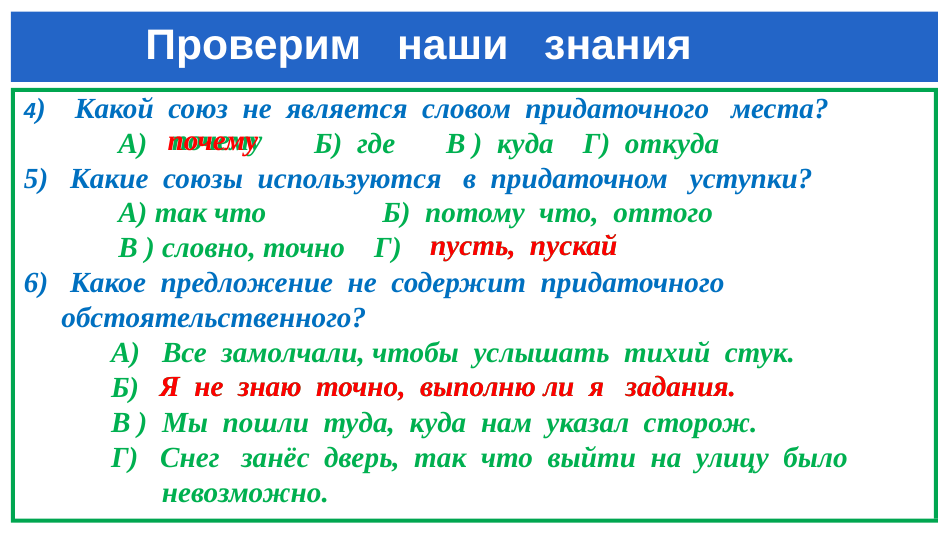

# Проверим   наши   знания
4)    Какой  союз  не  является  словом  придаточного   места?
             А)                       Б)  где       В )  куда    Г)  откуда
5)   Какие  союзы  используются   в  придаточном   уступки?
             А) так что                Б)  потому  что,  оттого
             В ) словно, точно    Г)
6)   Какое  предложение  не  содержит  придаточного  обстоятельственного?
            А)   Все  замолчали, чтобы  услышать  тихий  стук.
            Б)
            В )  Мы  пошли  туда,  куда  нам  указал  сторож.
            Г)   Снег   занёс  дверь,  так  что  выйти  на  улицу  было
                   невозможно.

 почему
почему
пусть,  пускай
пусть,  пускай
Я  не  знаю  точно,  выполню ли  я   задания.
Я  не  знаю  точно,  выполню ли  я   задания.